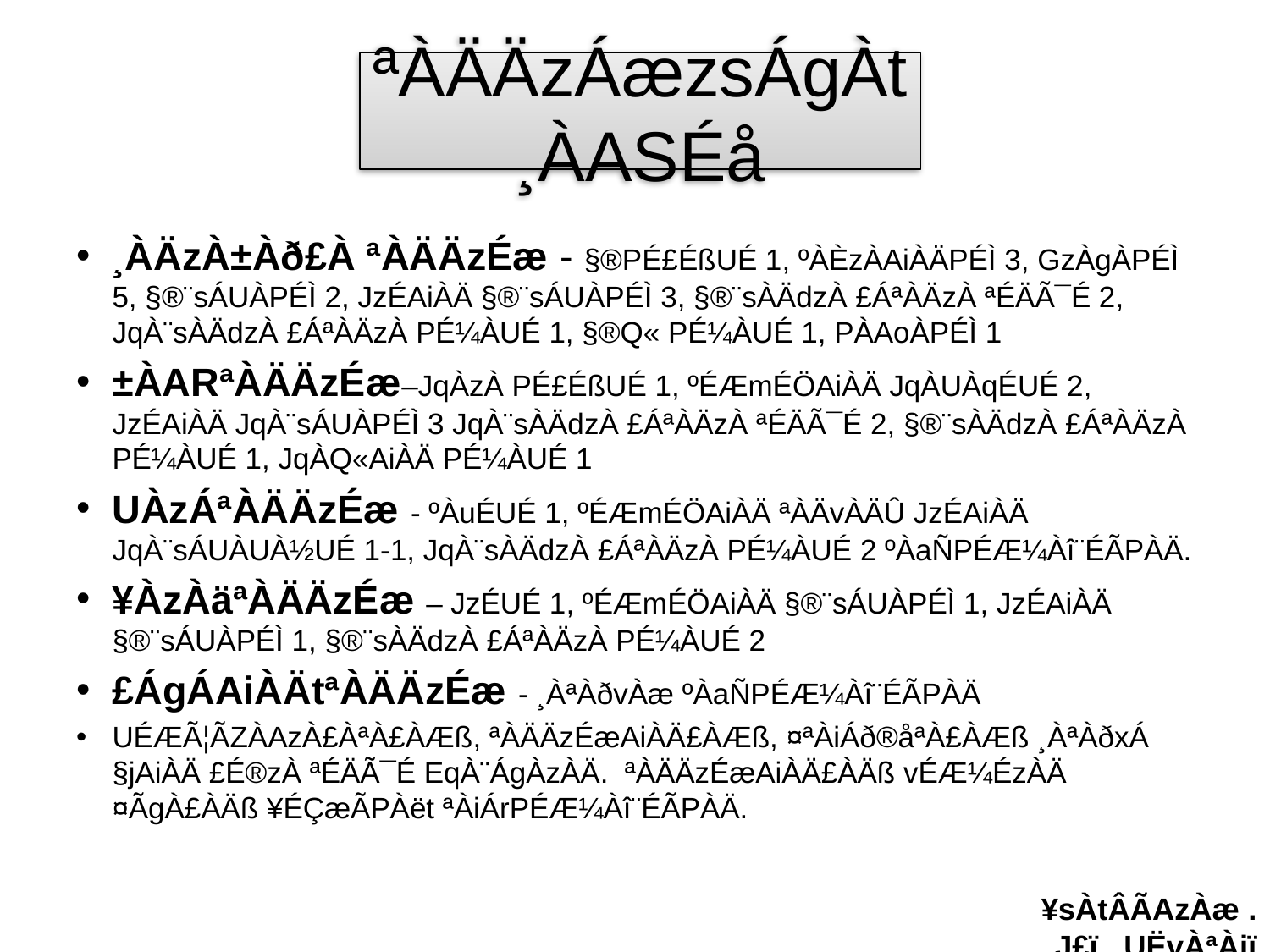

ªÀÄÄzÁæzsÁgÀt ¸ÀASÉå

¸ÀÄzÀ±Àð£À ªÀÄÄzÉæ - §®PÉ£ÉßUÉ 1, ºÀÈzÀAiÀÄPÉÌ 3, GzÀgÀPÉÌ 5, §®¨sÁUÀPÉÌ 2, JzÉAiÀÄ §®¨sÁUÀPÉÌ 3, §®¨sÀÄdzÀ £ÁªÀÄzÀ ªÉÄÃ¯É 2, JqÀ¨sÀÄdzÀ £ÁªÀÄzÀ PÉ¼ÀUÉ 1, §®Q« PÉ¼ÀUÉ 1, PÀAoÀPÉÌ 1
±ÀARªÀÄÄzÉæ–JqÀzÀ PÉ£ÉßUÉ 1, ºÉÆmÉÖAiÀÄ JqÀUÀqÉUÉ 2, JzÉAiÀÄ JqÀ¨sÁUÀPÉÌ 3 JqÀ¨sÀÄdzÀ £ÁªÀÄzÀ ªÉÄÃ¯É 2, §®¨sÀÄdzÀ £ÁªÀÄzÀ PÉ¼ÀUÉ 1, JqÀQ«AiÀÄ PÉ¼ÀUÉ 1
UÀzÁªÀÄÄzÉæ - ºÀuÉUÉ 1, ºÉÆmÉÖAiÀÄ ªÀÄvÀÄÛ JzÉAiÀÄ JqÀ¨sÁUÀUÀ½UÉ 1-1, JqÀ¨sÀÄdzÀ £ÁªÀÄzÀ PÉ¼ÀUÉ 2 ºÀaÑPÉÆ¼Àî¨ÉÃPÀÄ.
¥ÀzÀäªÀÄÄzÉæ – JzÉUÉ 1, ºÉÆmÉÖAiÀÄ §®¨sÁUÀPÉÌ 1, JzÉAiÀÄ §®¨sÁUÀPÉÌ 1, §®¨sÀÄdzÀ £ÁªÀÄzÀ PÉ¼ÀUÉ 2
£ÁgÁAiÀÄtªÀÄÄzÉæ - ¸ÀªÀðvÀæ ºÀaÑPÉÆ¼Àî¨ÉÃPÀÄ
UÉÆÃ¦ÃZÀAzÀ£ÀªÀ£ÀÆß, ªÀÄÄzÉæAiÀÄ£ÀÆß, ¤ªÀiÁð®åªÀ£ÀÆß ¸ÀªÀðxÁ §jAiÀÄ £É®zÀ ªÉÄÃ¯É EqÀ¨ÁgÀzÀÄ.  ªÀÄÄzÉæAiÀÄ£ÀÄß vÉÆ¼ÉzÀÄ ¤ÃgÀ£ÀÄß ¥ÉÇæÃPÀët ªÀiÁrPÉÆ¼Àî¨ÉÃPÀÄ.
¥sÀtÂÃAzÀæ . J£ï . UËvÀªÀiï